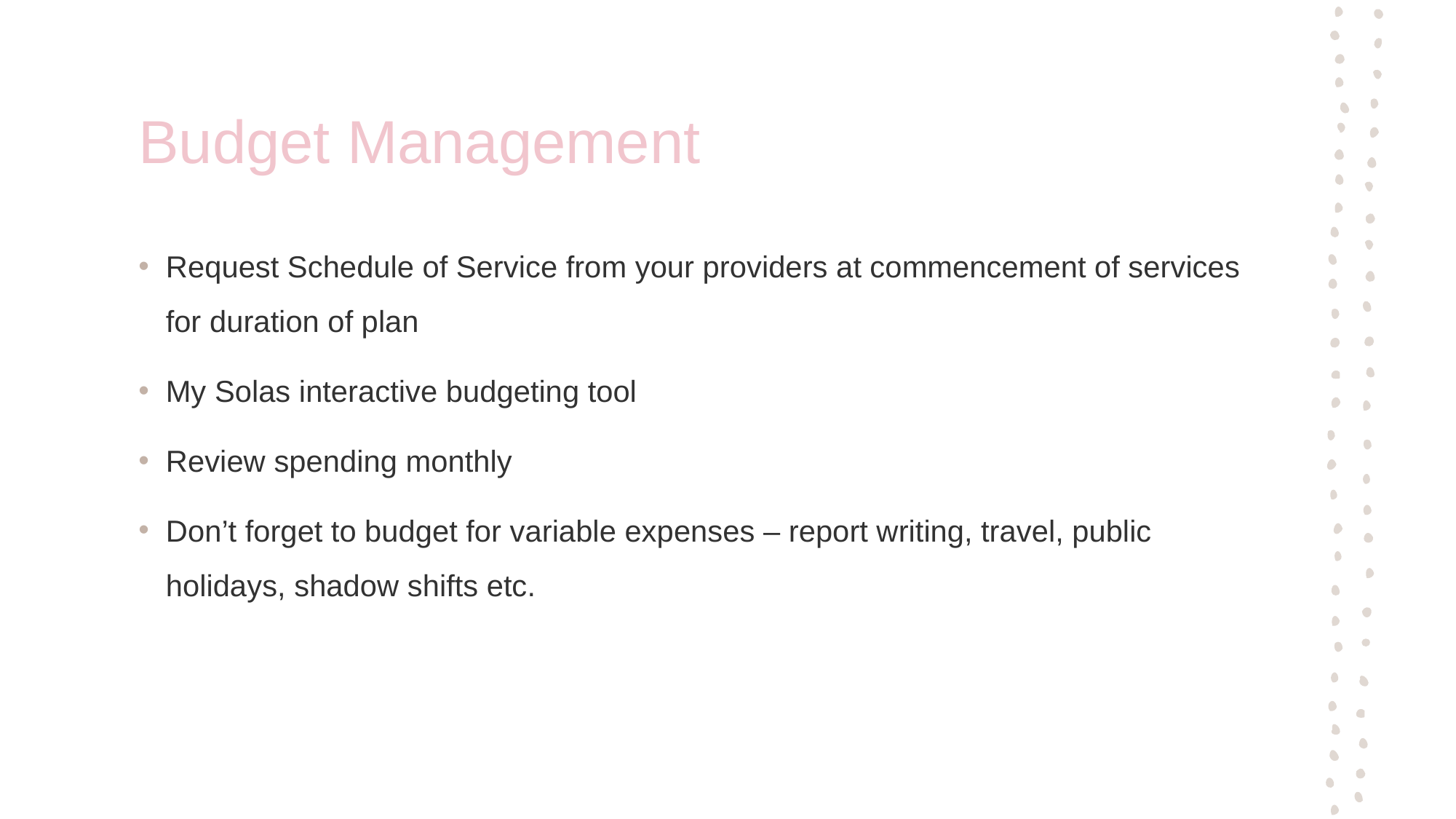

# Budget Management
Request Schedule of Service from your providers at commencement of services for duration of plan
My Solas interactive budgeting tool
Review spending monthly
Don’t forget to budget for variable expenses – report writing, travel, public holidays, shadow shifts etc.